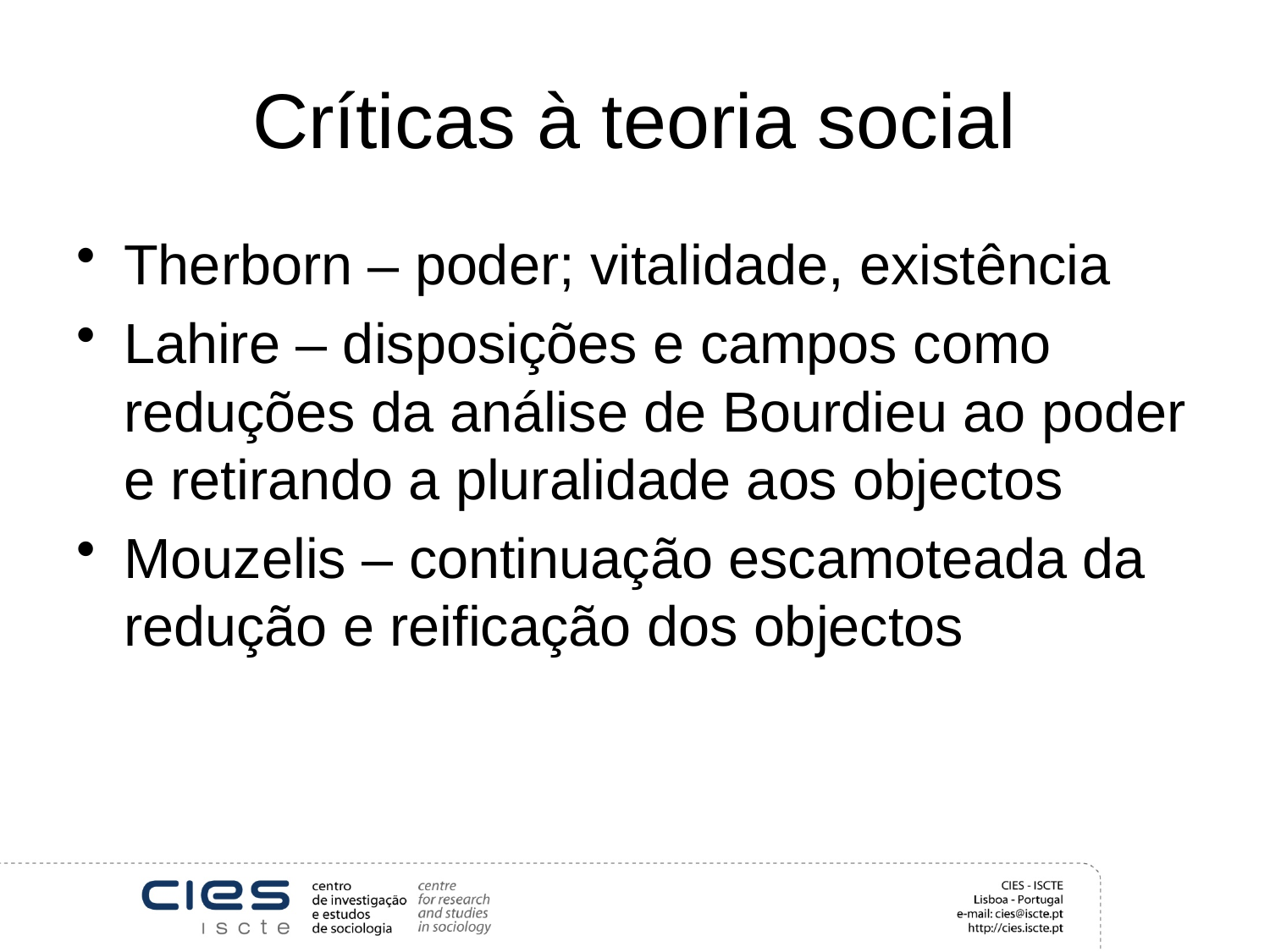

# Críticas à teoria social
Therborn – poder; vitalidade, existência
Lahire – disposições e campos como reduções da análise de Bourdieu ao poder e retirando a pluralidade aos objectos
Mouzelis – continuação escamoteada da redução e reificação dos objectos